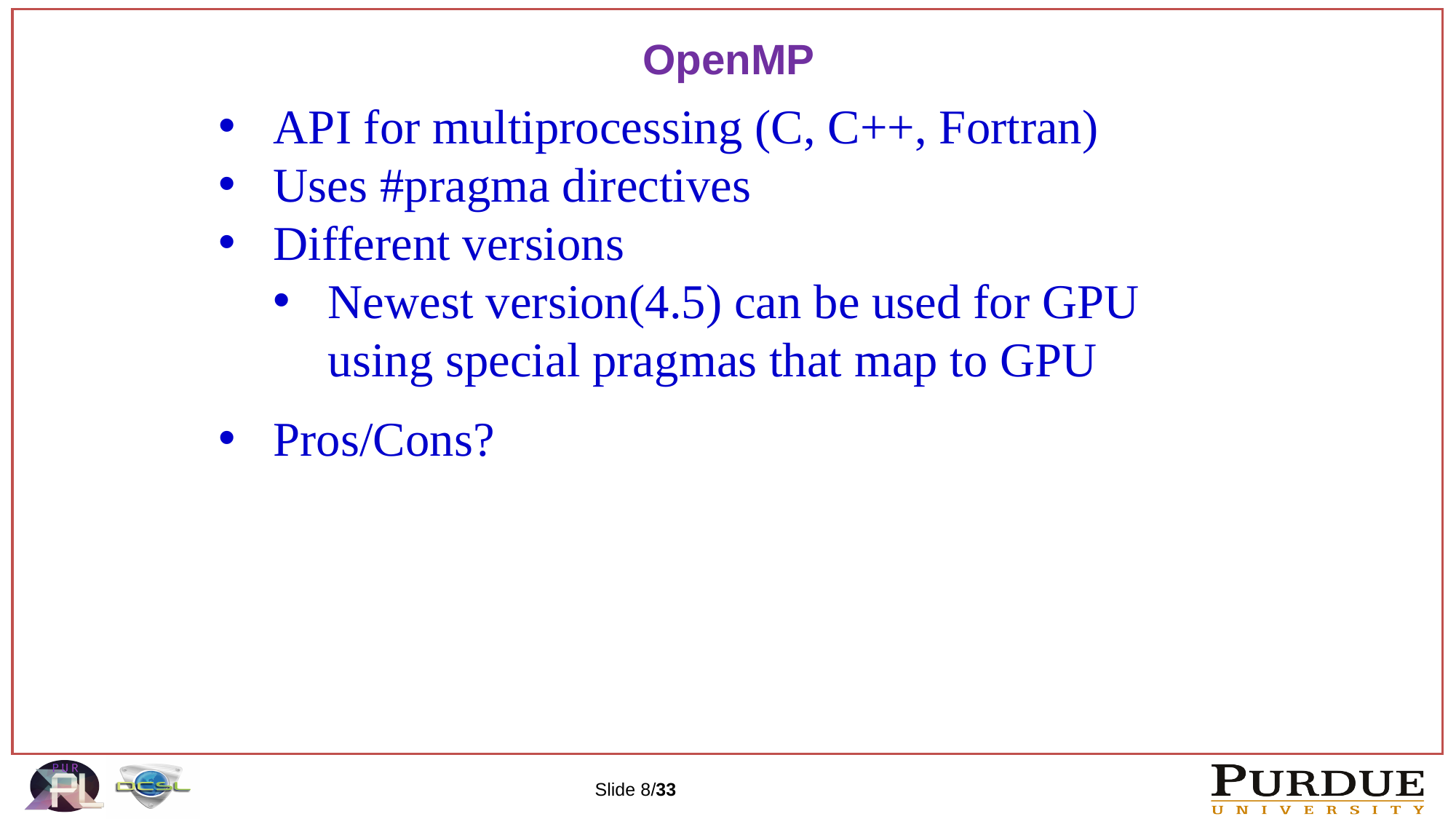

OpenMP
API for multiprocessing (C, C++, Fortran)
Uses #pragma directives
Different versions
Newest version(4.5) can be used for GPU using special pragmas that map to GPU

Pros/Cons?